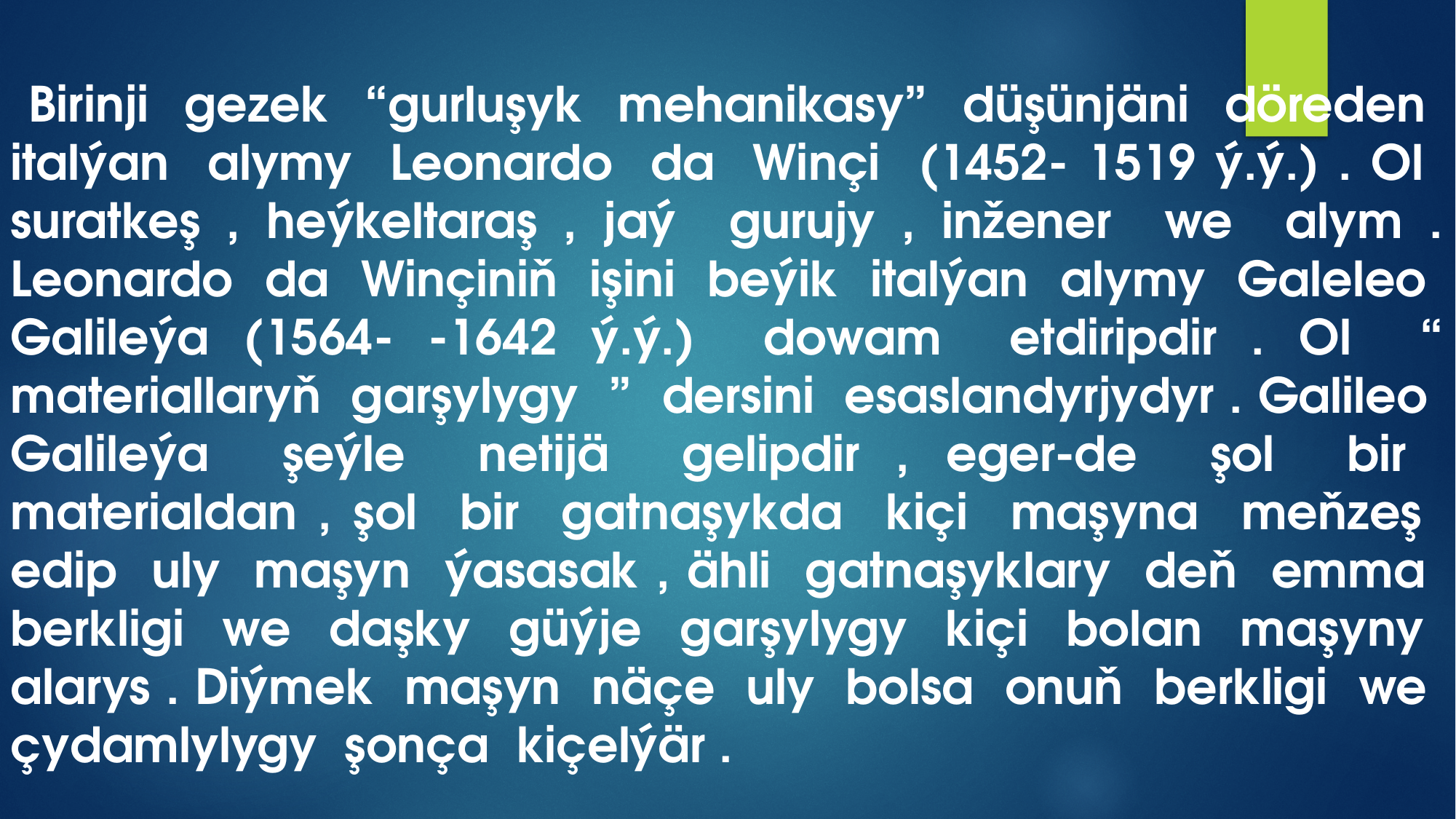

Birinji  gezek  “gurluşyk  mehanikasy”  düşünjäni  döreden  italýan  alymy  Leonardo  da  Winçi  (1452- 1519 ý.ý.) . Ol  suratkeş , heýkeltaraş , jaý  gurujy , inžener  we  alym . Leonardo  da  Winçiniň  işini  beýik  italýan  alymy  Galeleo  Galileýa (1564- -1642 ý.ý.)  dowam  etdiripdir . Ol  “ materiallaryň  garşylygy  ”  dersini  esaslandyrjydyr . Galileo  Galileýa  şeýle  netijä  gelipdir , eger-de  şol  bir  materialdan , şol  bir  gatnaşykda  kiçi  maşyna  meňzeş  edip  uly  maşyn  ýasasak , ähli  gatnaşyklary  deň  emma  berkligi  we  daşky  güýje  garşylygy  kiçi  bolan  maşyny  alarys . Diýmek  maşyn  näçe  uly  bolsa  onuň  berkligi  we  çydamlylygy  şonça  kiçelýär .